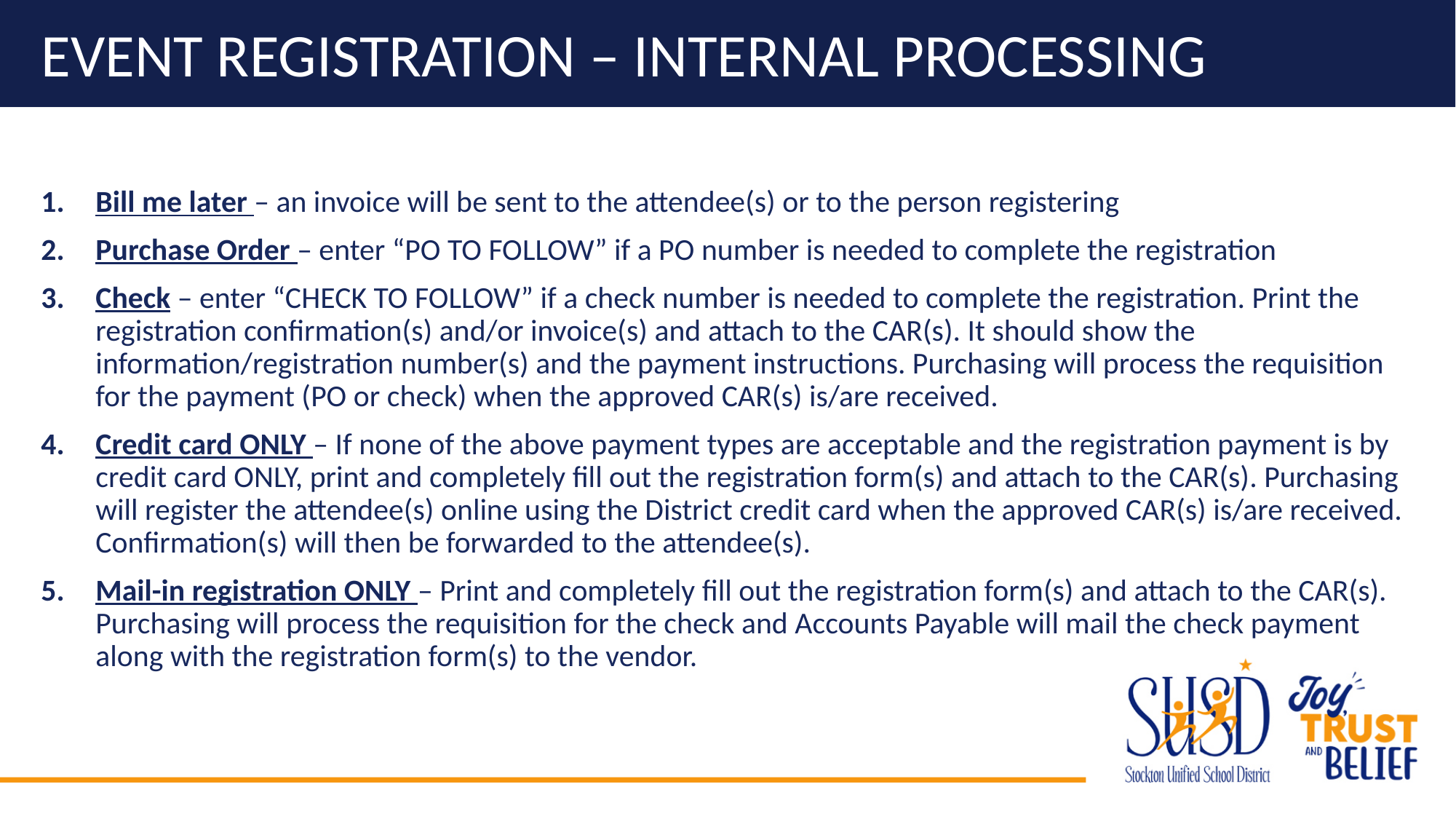

# Event Registration – Internal Processing

Bill me later – an invoice will be sent to the attendee(s) or to the person registering
Purchase Order – enter “PO TO FOLLOW” if a PO number is needed to complete the registration
Check – enter “CHECK TO FOLLOW” if a check number is needed to complete the registration. Print the registration confirmation(s) and/or invoice(s) and attach to the CAR(s). It should show the information/registration number(s) and the payment instructions. Purchasing will process the requisition for the payment (PO or check) when the approved CAR(s) is/are received.
Credit card ONLY – If none of the above payment types are acceptable and the registration payment is by credit card ONLY, print and completely fill out the registration form(s) and attach to the CAR(s). Purchasing will register the attendee(s) online using the District credit card when the approved CAR(s) is/are received. Confirmation(s) will then be forwarded to the attendee(s).
Mail-in registration ONLY – Print and completely fill out the registration form(s) and attach to the CAR(s). Purchasing will process the requisition for the check and Accounts Payable will mail the check payment along with the registration form(s) to the vendor.